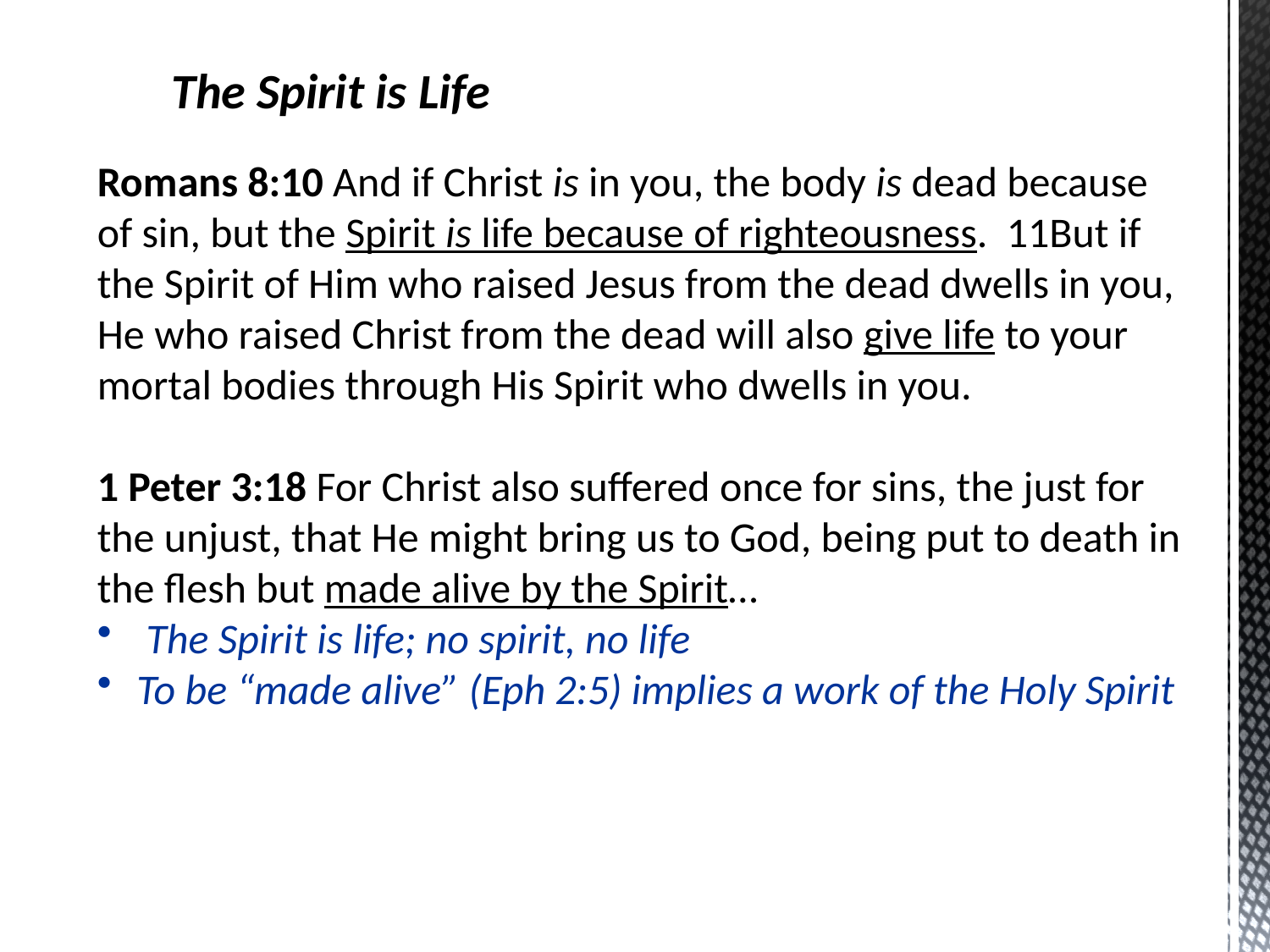

The Spirit is Life
Romans 8:10 And if Christ is in you, the body is dead because of sin, but the Spirit is life because of righteousness.  11But if the Spirit of Him who raised Jesus from the dead dwells in you, He who raised Christ from the dead will also give life to your mortal bodies through His Spirit who dwells in you.

1 Peter 3:18 For Christ also suffered once for sins, the just for the unjust, that He might bring us to God, being put to death in the flesh but made alive by the Spirit…
  The Spirit is life; no spirit, no life
 To be “made alive” (Eph 2:5) implies a work of the Holy Spirit